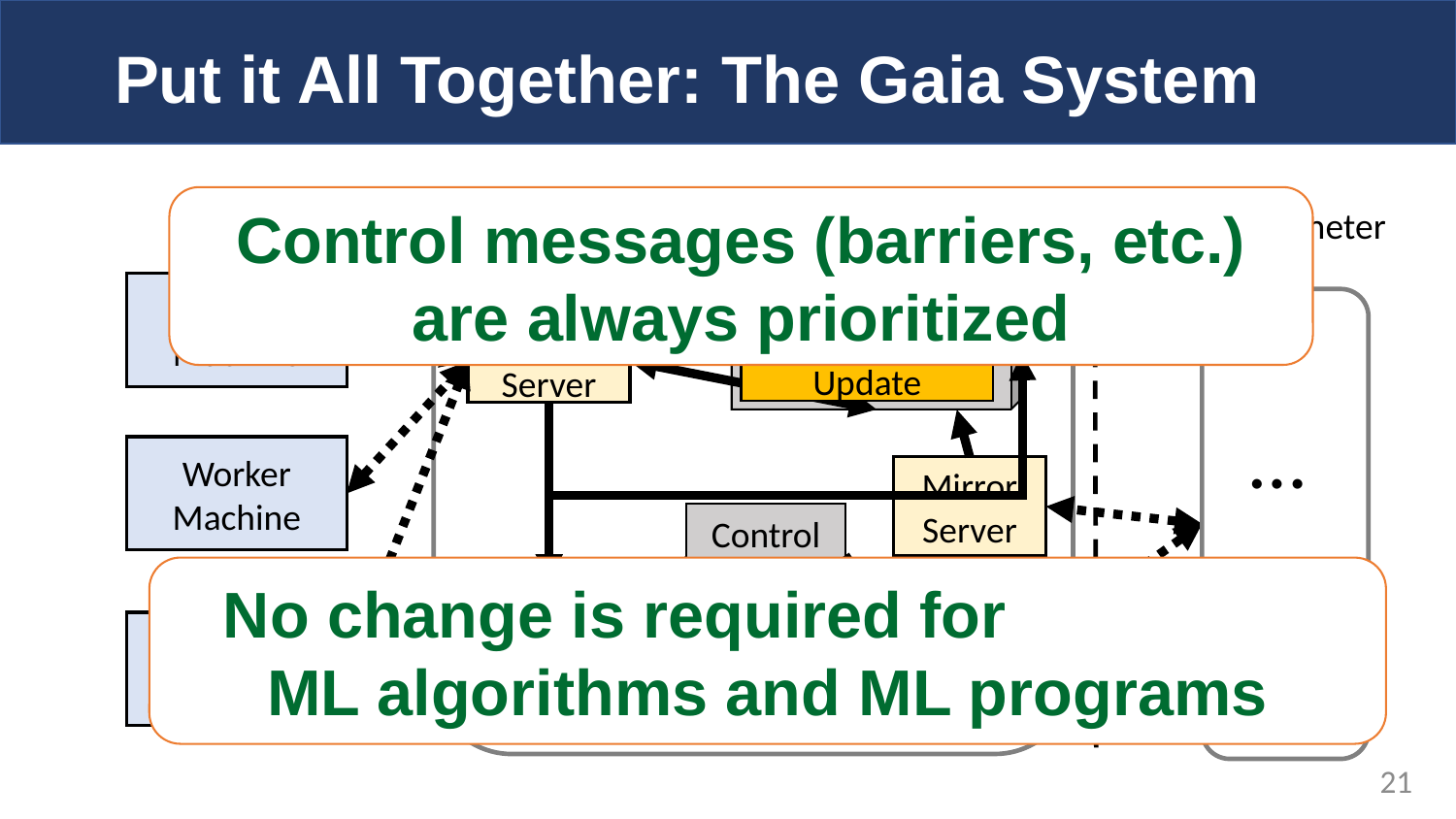

# Put it All Together: The Gaia System
Data Center Boundary
Control messages (barriers, etc.) are always prioritized
Gaia Parameter Server
Gaia Parameter Server
Worker Machine

Parameter Store
Aggregated Update
Update
Local Server
…
Worker Machine
Mirror Server
Control Queue
No change is required for                  ML algorithms and ML programs
Mirror Client
Significance Filter
SelectiveBarrier
Worker Machine
Data Queue
21